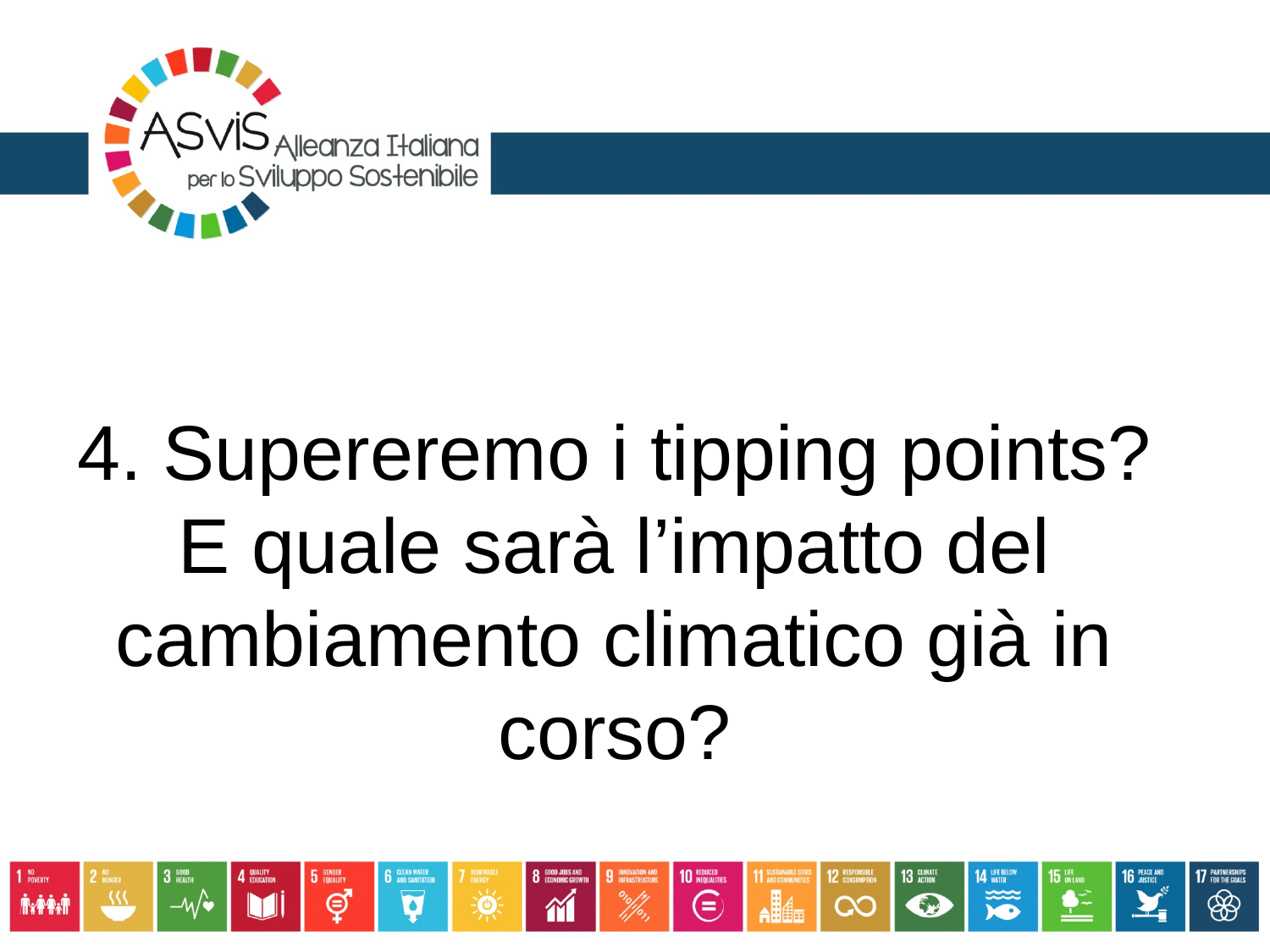

# 4. Supereremo i tipping points? E quale sarà l’impatto del cambiamento climatico già in corso?